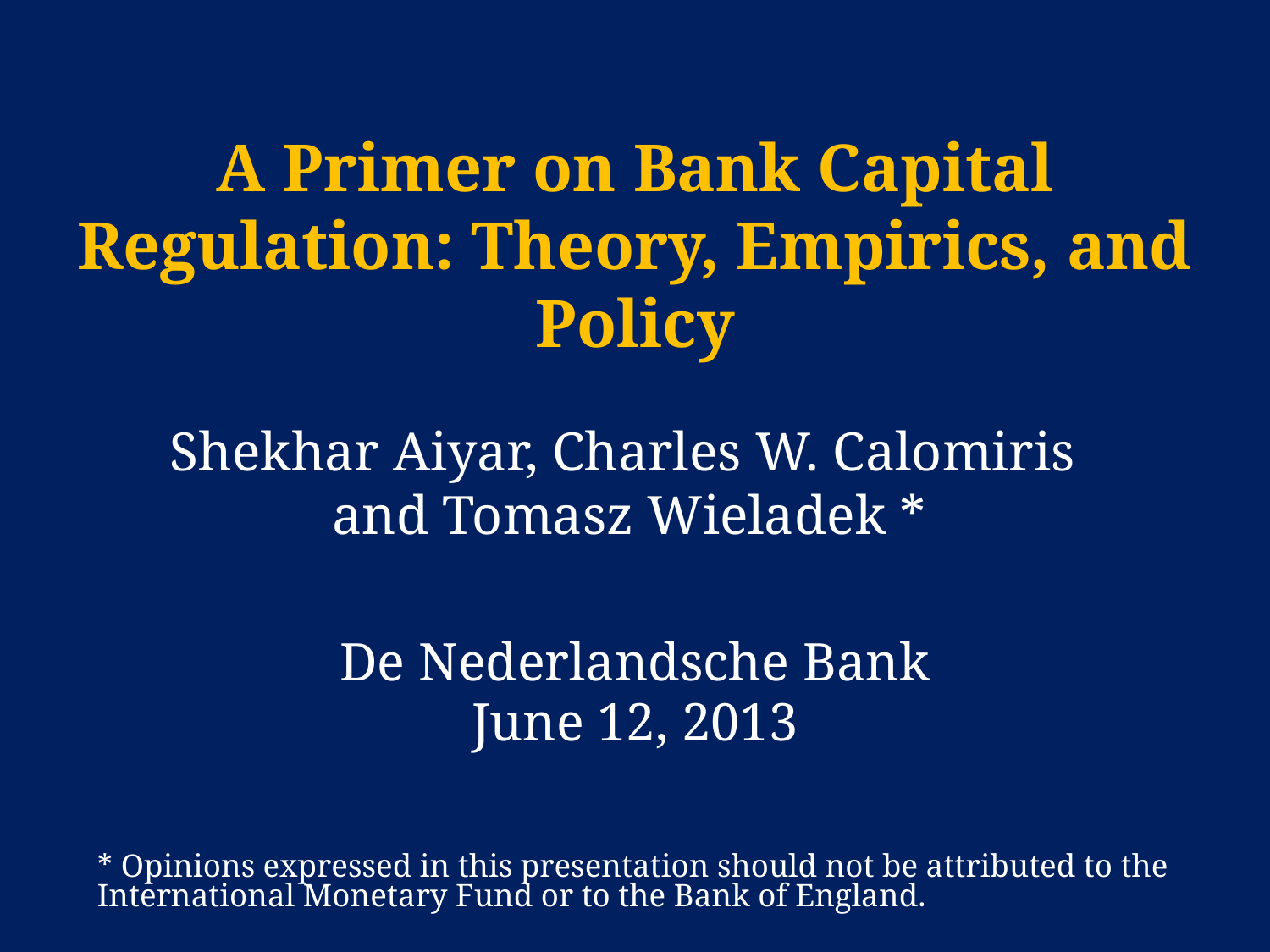

# A Primer on Bank Capital Regulation: Theory, Empirics, and Policy
Shekhar Aiyar, Charles W. Calomiris
and Tomasz Wieladek *
De Nederlandsche Bank
June 12, 2013

* Opinions expressed in this presentation should not be attributed to the International Monetary Fund or to the Bank of England.